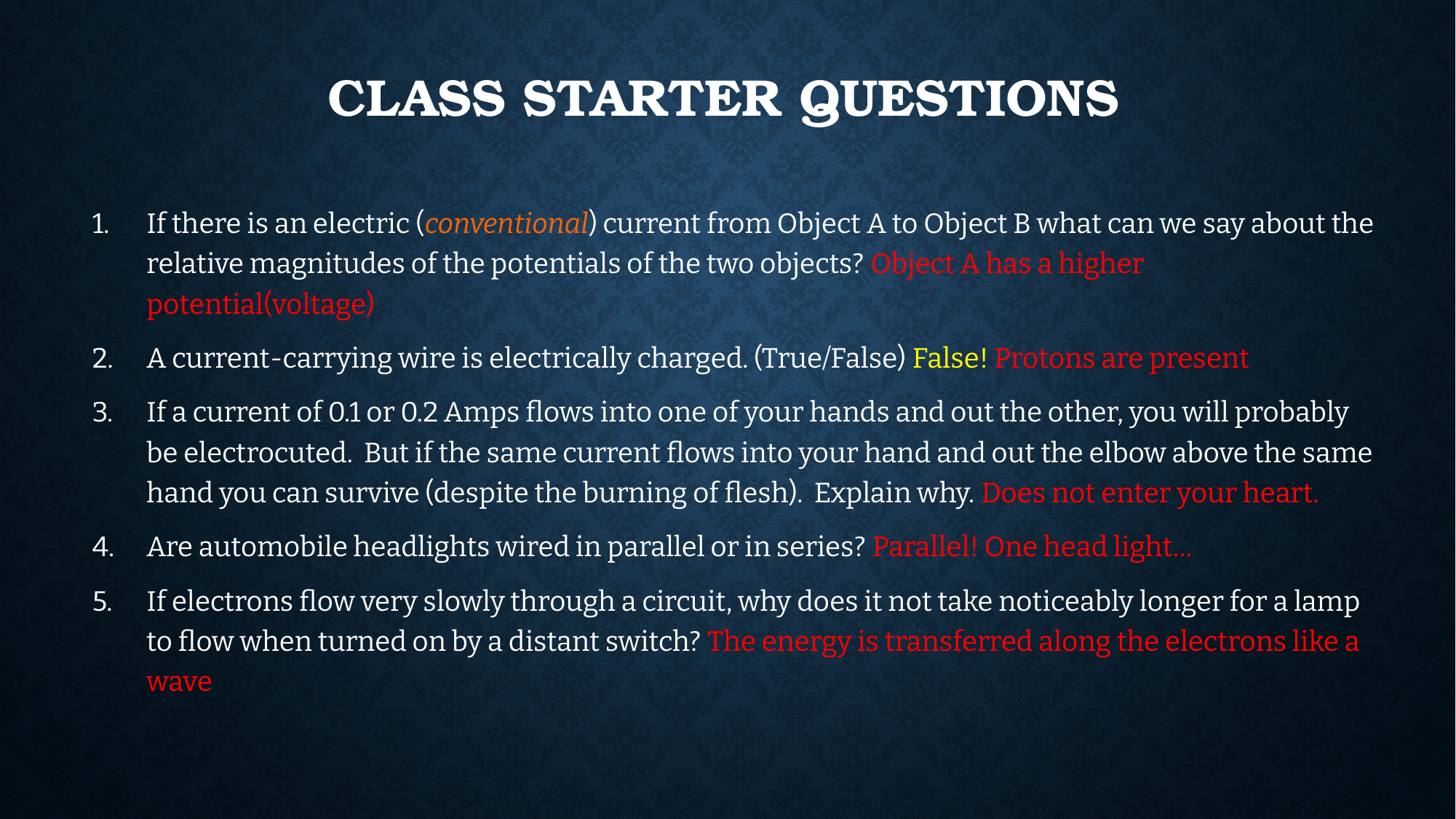

# Class Starter Questions
If there is an electric (conventional) current from Object A to Object B what can we say about the relative magnitudes of the potentials of the two objects? Object A has a higher potential(voltage)
A current-carrying wire is electrically charged. (True/False) False! Protons are present
If a current of 0.1 or 0.2 Amps flows into one of your hands and out the other, you will probably be electrocuted.  But if the same current flows into your hand and out the elbow above the same hand you can survive (despite the burning of flesh).  Explain why. Does not enter your heart.
Are automobile headlights wired in parallel or in series? Parallel! One head light…
If electrons flow very slowly through a circuit, why does it not take noticeably longer for a lamp to flow when turned on by a distant switch? The energy is transferred along the electrons like a wave